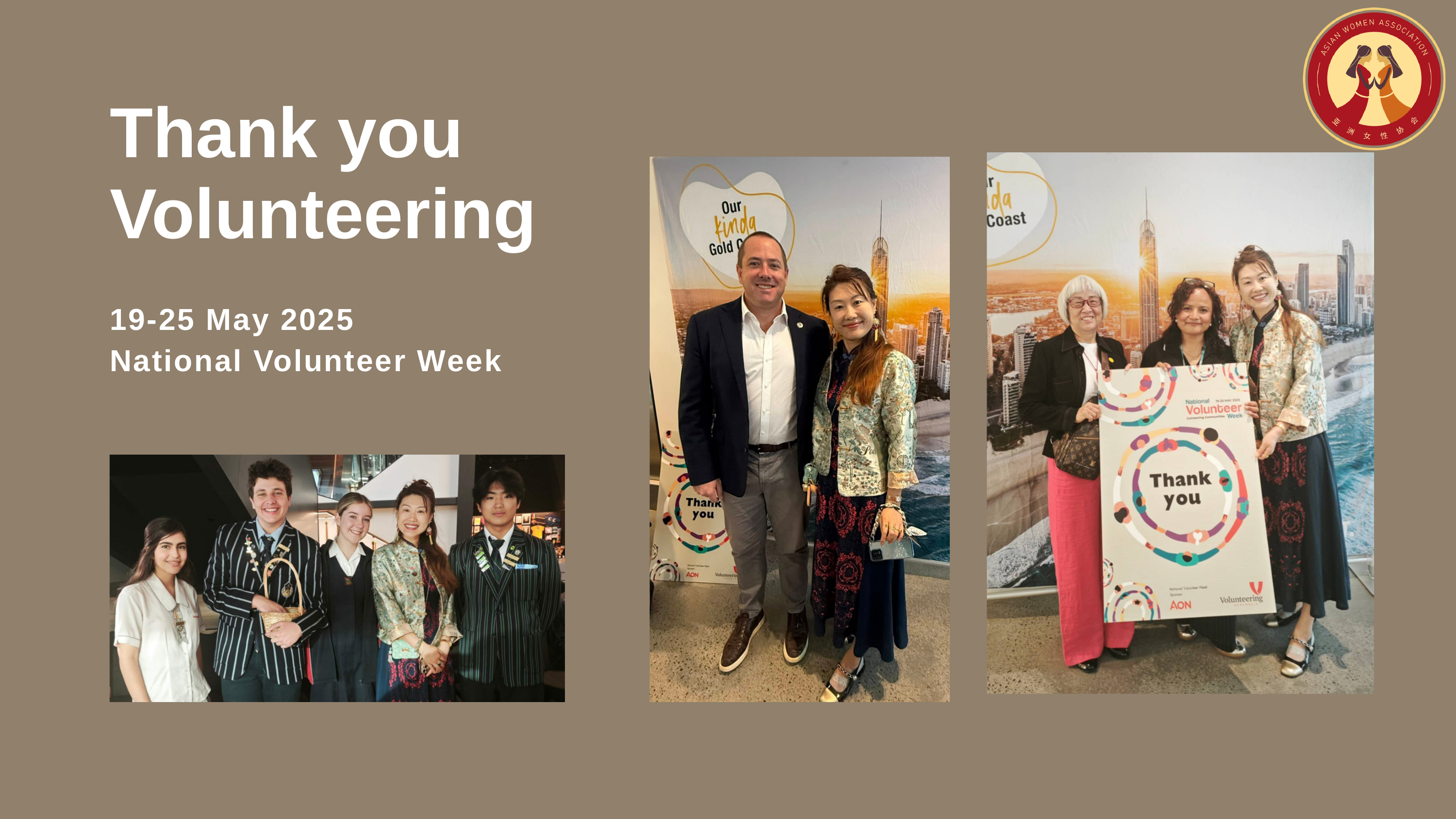

Thank you Volunteering

19-25 May 2025
National Volunteer Week